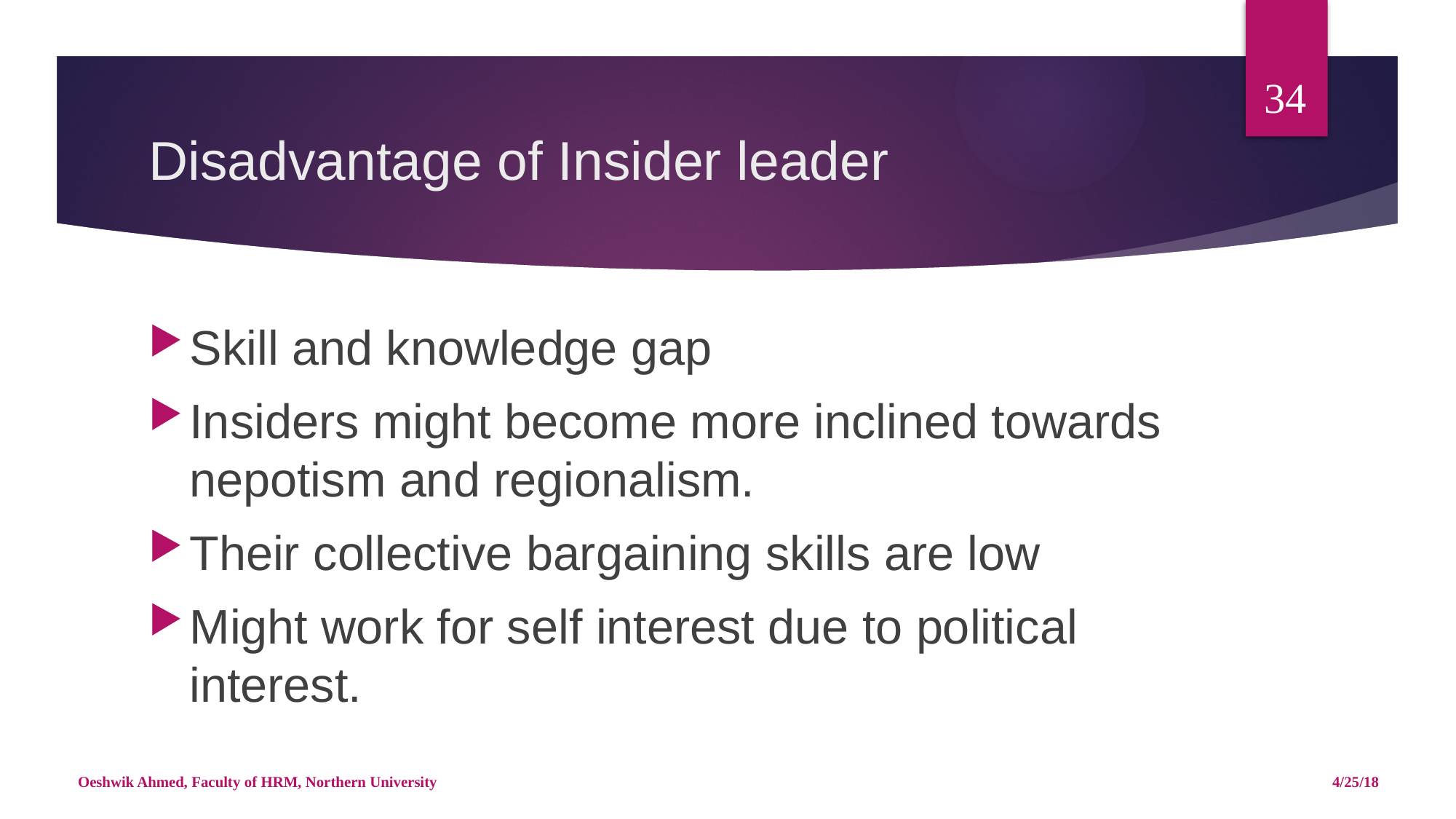

34
# Disadvantage of Insider leader
Skill and knowledge gap
Insiders might become more inclined towards nepotism and regionalism.
Their collective bargaining skills are low
Might work for self interest due to political interest.
Oeshwik Ahmed, Faculty of HRM, Northern University
4/25/18